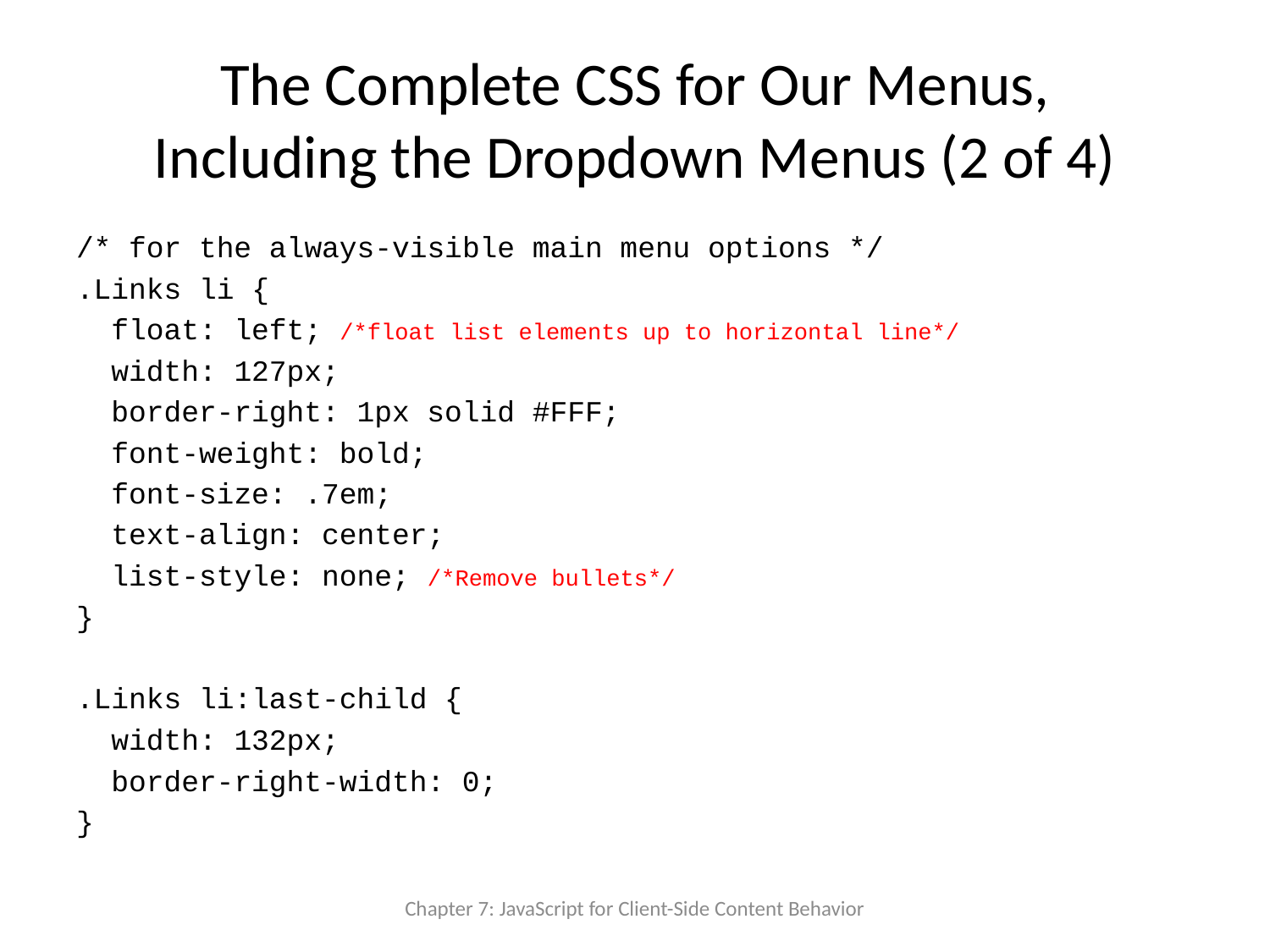

# The Complete CSS for Our Menus, Including the Dropdown Menus (2 of 4)
/* for the always-visible main menu options */
.Links li {
  float: left; /*float list elements up to horizontal line*/
  width: 127px;
  border-right: 1px solid #FFF;
  font-weight: bold;
  font-size: .7em;
  text-align: center;
  list-style: none; /*Remove bullets*/
}

.Links li:last-child {
  width: 132px;
  border-right-width: 0;
}
Chapter 7: JavaScript for Client-Side Content Behavior